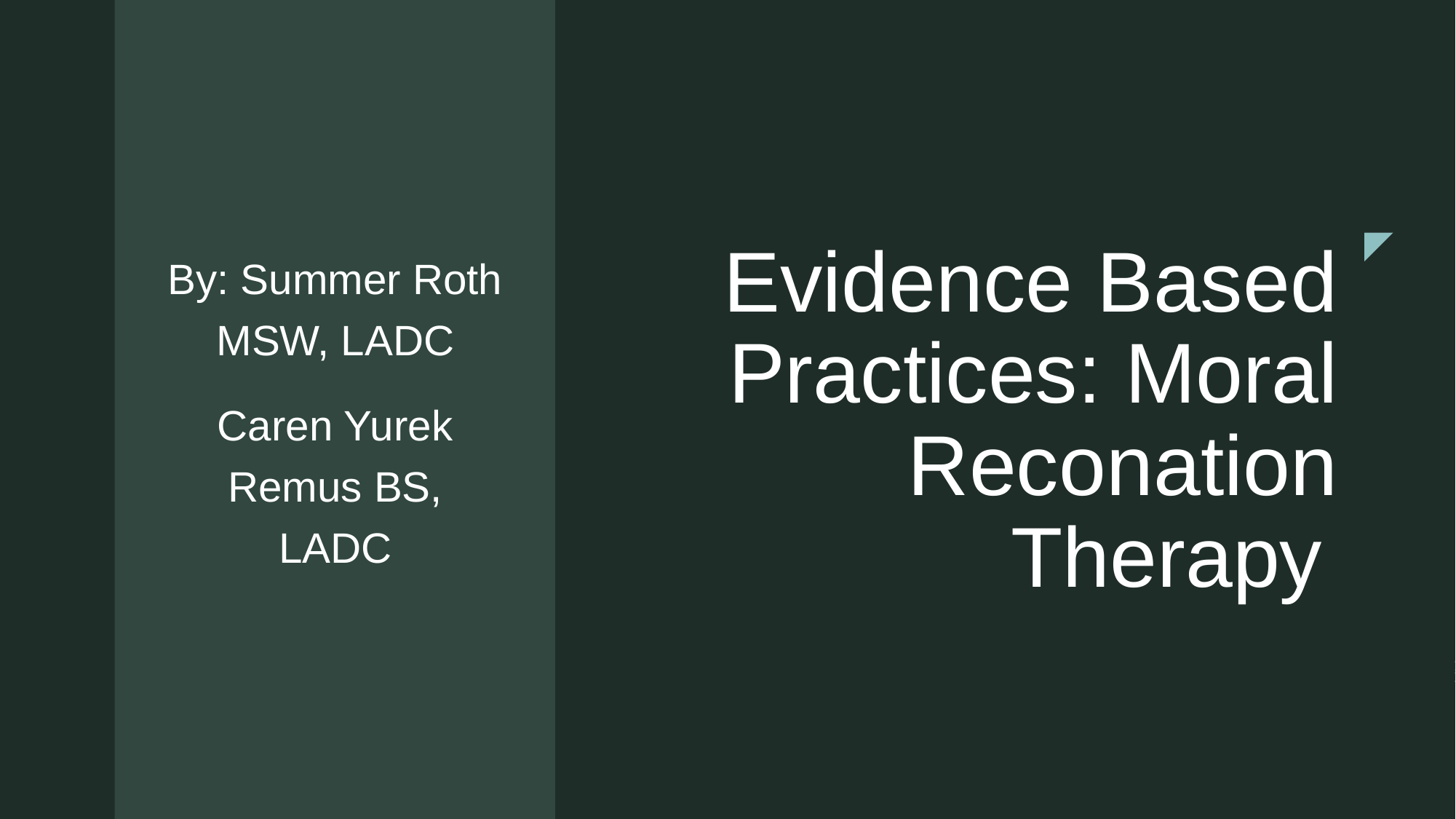

By: Summer Roth MSW, LADC
Caren Yurek Remus BS, LADC
# Evidence Based Practices: Moral Reconation Therapy